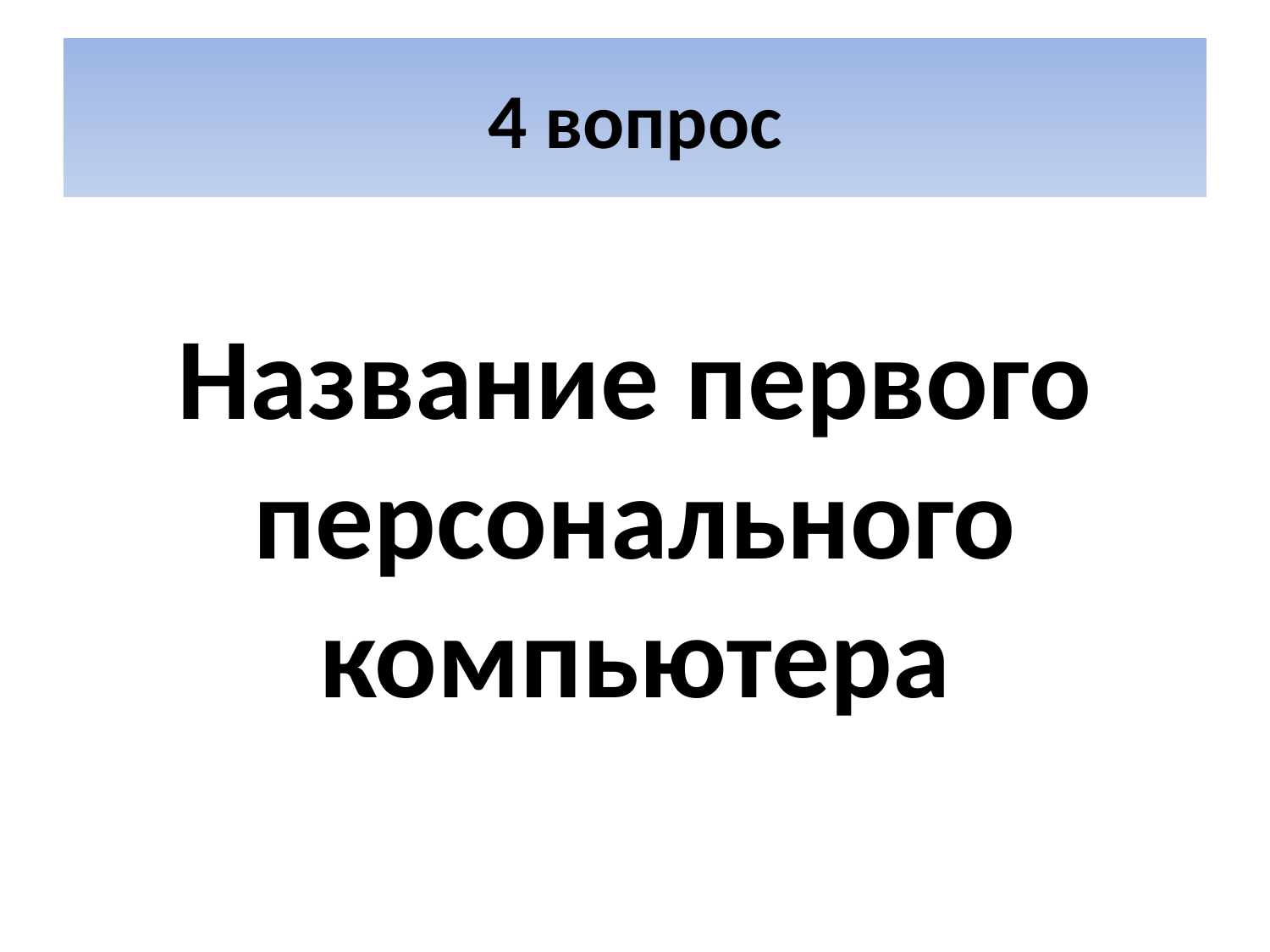

# 4 вопрос
Название первого персонального компьютера